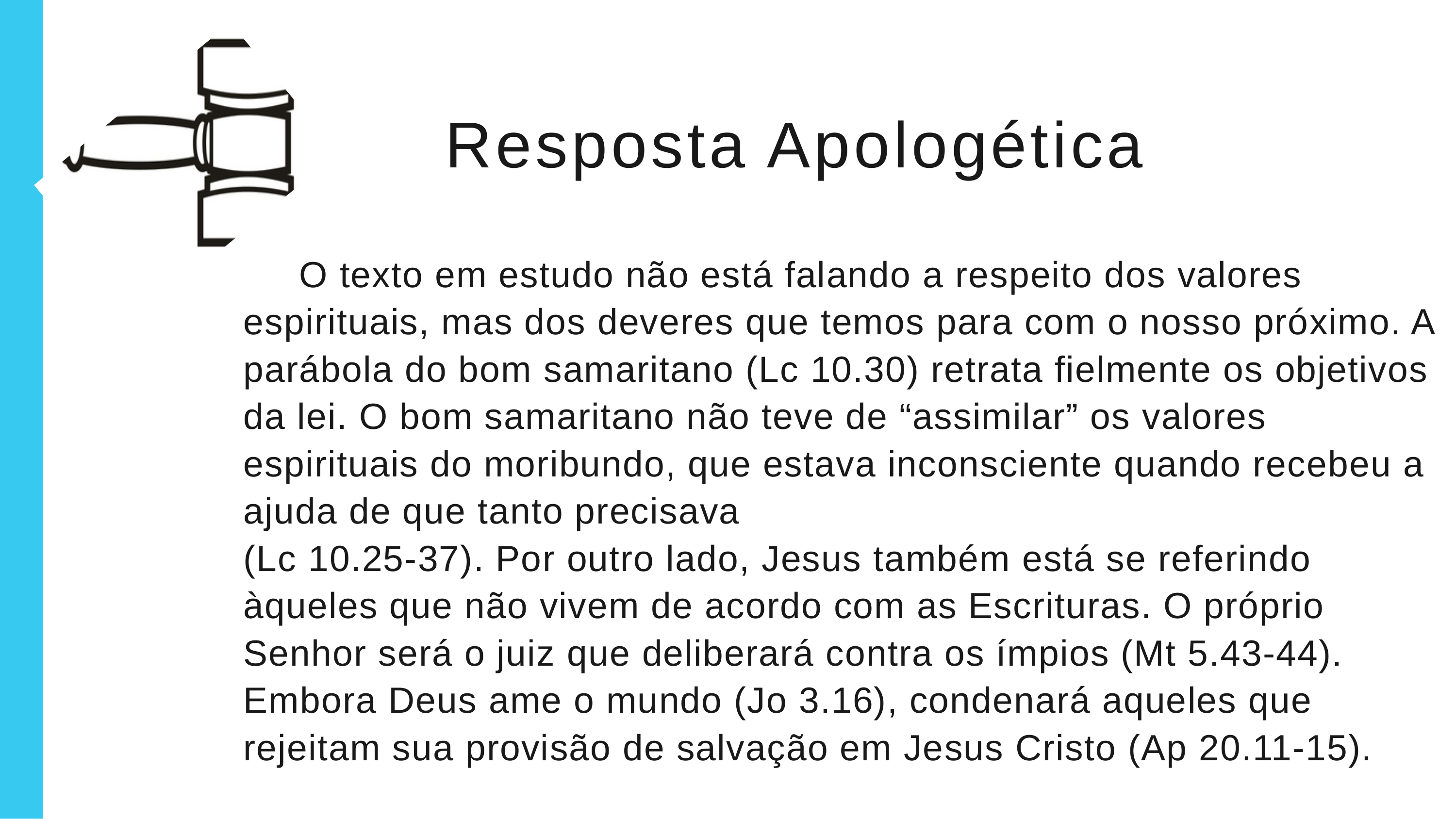

Resposta Apologética

     O texto em estudo não está falando a respeito dos valores espirituais, mas dos deveres que temos para com o nosso próximo. A parábola do bom samaritano (Lc 10.30) retrata fielmente os objetivos da lei. O bom samaritano não teve de “assimilar” os valores espirituais do moribundo, que estava inconsciente quando recebeu a ajuda de que tanto precisava
(Lc 10.25-37). Por outro lado, Jesus também está se referindo àqueles que não vivem de acordo com as Escrituras. O próprio Senhor será o juiz que deliberará contra os ímpios (Mt 5.43-44). Embora Deus ame o mundo (Jo 3.16), condenará aqueles que rejeitam sua provisão de salvação em Jesus Cristo (Ap 20.11-15).